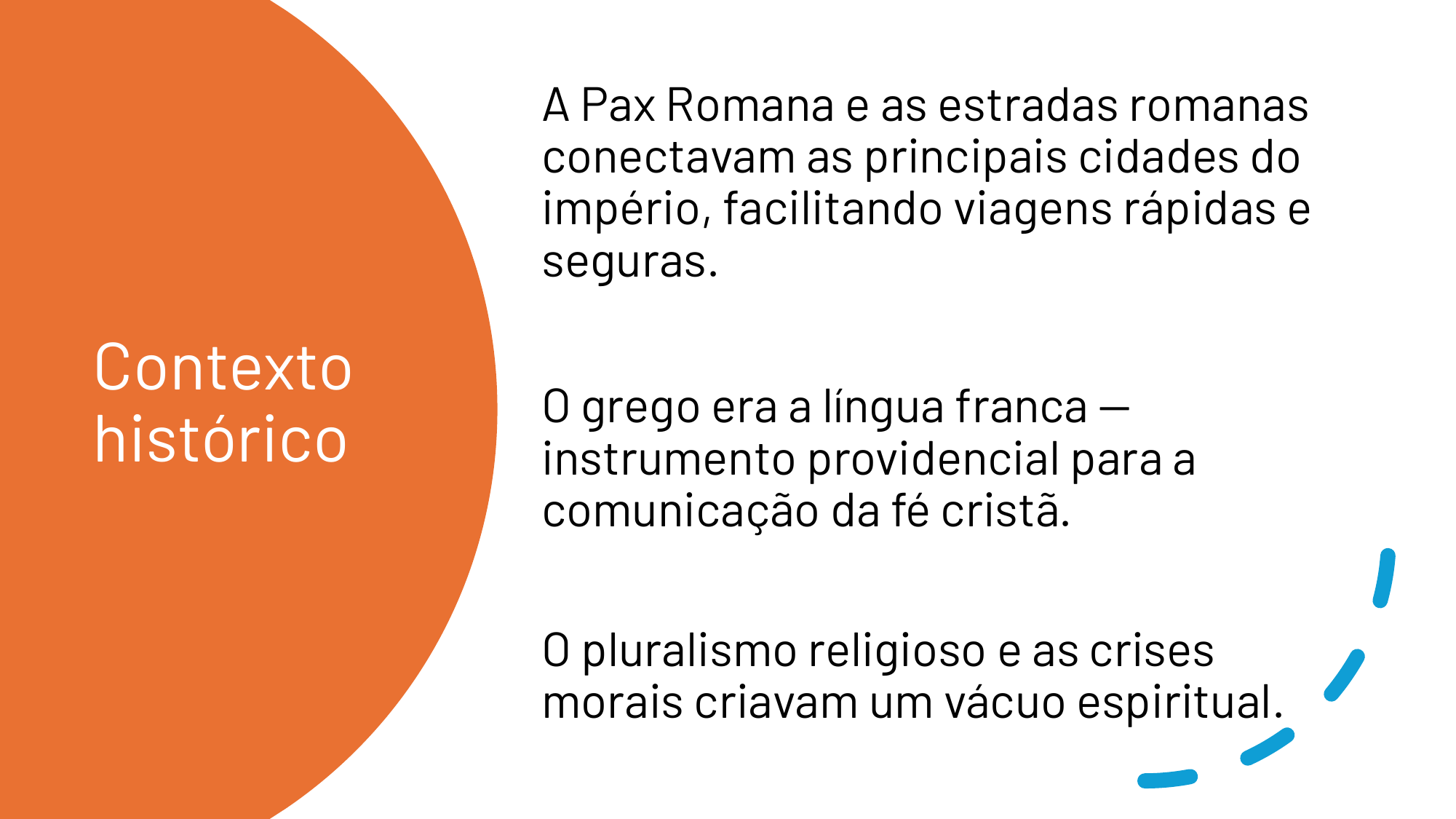

A Pax Romana e as estradas romanas conectavam as principais cidades do império, facilitando viagens rápidas e seguras.

O grego era a língua franca — instrumento providencial para a comunicação da fé cristã.

O pluralismo religioso e as crises morais criavam um vácuo espiritual.
# Contexto histórico